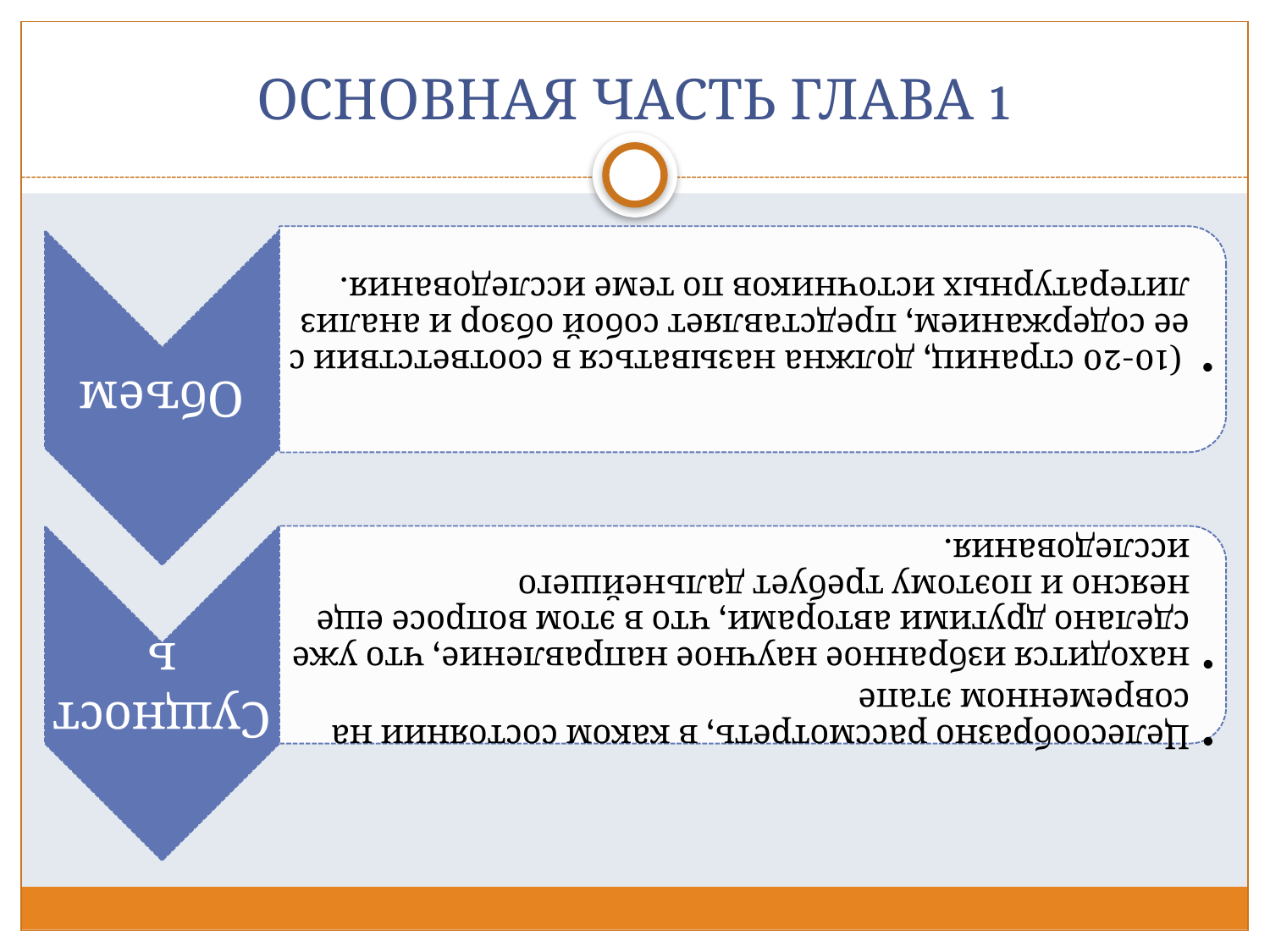

# ОСНОВНАЯ ЧАСТЬ ГЛАВА 1
Объем

 (10-20 страниц, должна называться в соответствии с ее содержанием, представляет собой обзор и анализ литературных источников по теме исследования.
Сущность
Целесообразно рассмотреть, в каком состоянии на современном этапе
находится избранное научное направление, что уже сделано другими авторами, что в этом вопросе еще неясно и поэтому требует дальнейшего исследования.